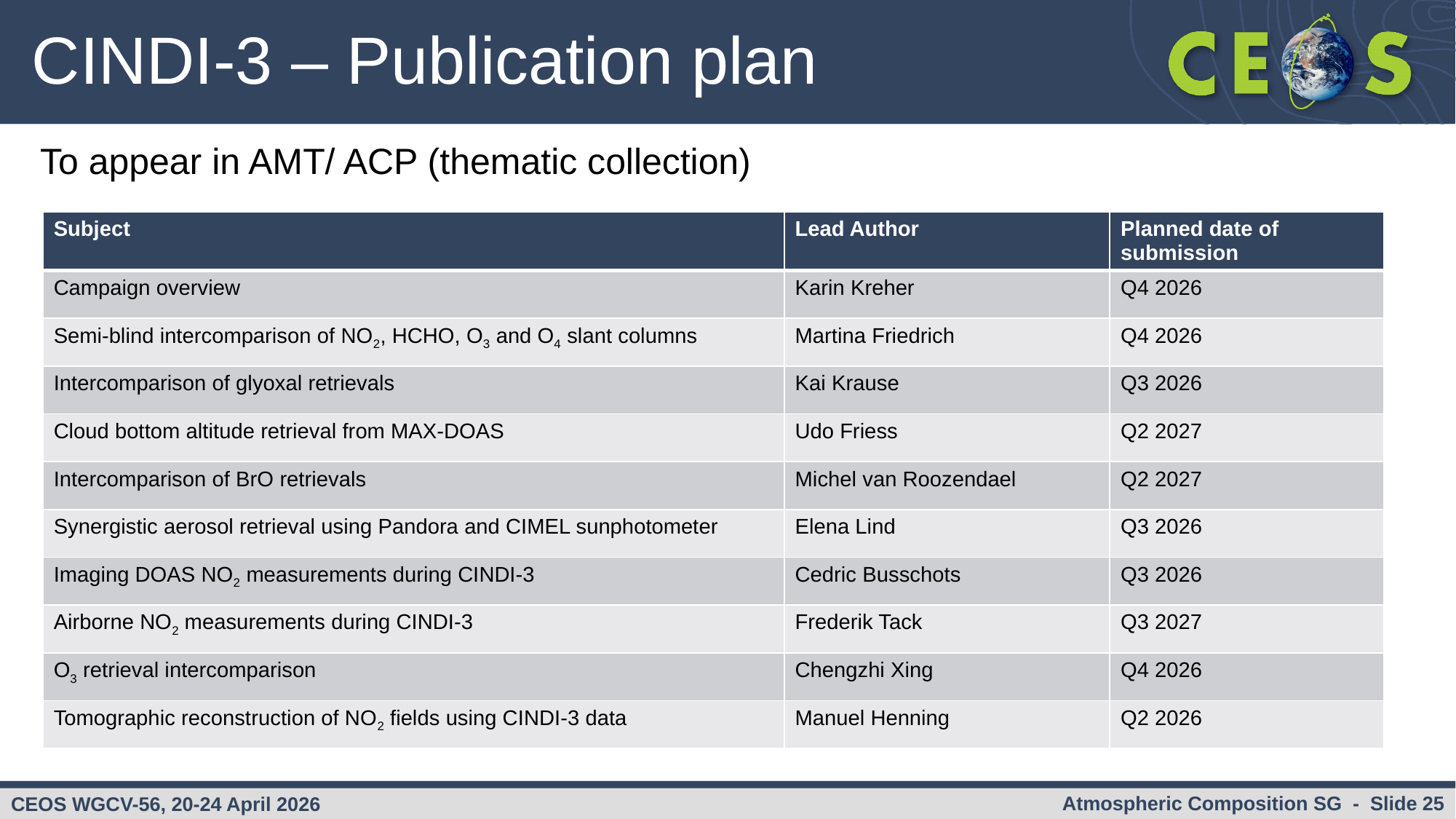

# CINDI-3 – Publication plan
To appear in AMT/ ACP (thematic collection)
| Subject | Lead Author | Planned date of submission |
| --- | --- | --- |
| Campaign overview | Karin Kreher | Q4 2026 |
| Semi-blind intercomparison of NO2, HCHO, O3 and O4 slant columns | Martina Friedrich | Q4 2026 |
| Intercomparison of glyoxal retrievals | Kai Krause | Q3 2026 |
| Cloud bottom altitude retrieval from MAX-DOAS | Udo Friess | Q2 2027 |
| Intercomparison of BrO retrievals | Michel van Roozendael | Q2 2027 |
| Synergistic aerosol retrieval using Pandora and CIMEL sunphotometer | Elena Lind | Q3 2026 |
| Imaging DOAS NO2 measurements during CINDI-3 | Cedric Busschots | Q3 2026 |
| Airborne NO2 measurements during CINDI-3 | Frederik Tack | Q3 2027 |
| O3 retrieval intercomparison | Chengzhi Xing | Q4 2026 |
| Tomographic reconstruction of NO2 fields using CINDI-3 data | Manuel Henning | Q2 2026 |